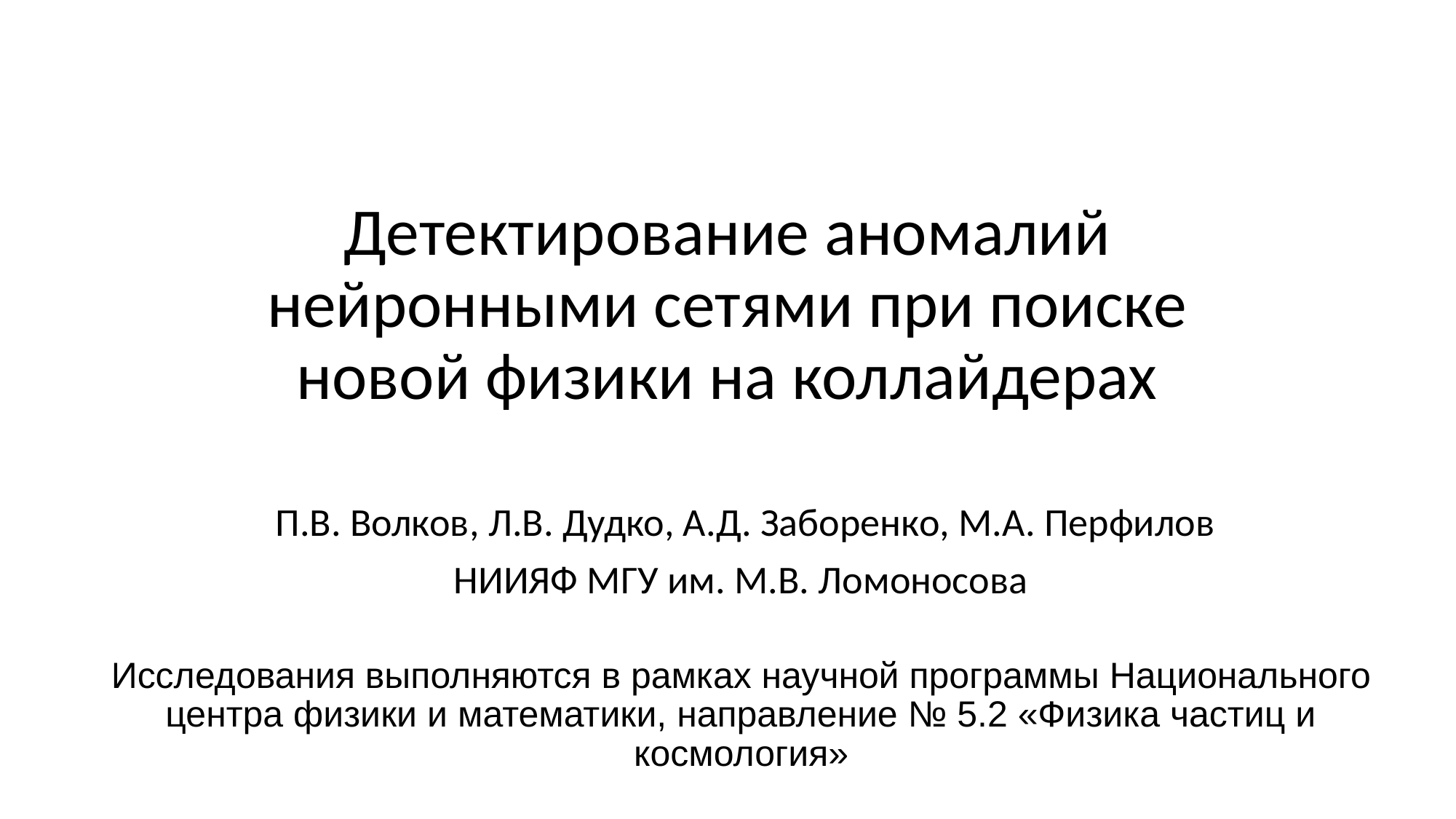

Детектирование аномалий нейронными сетями при поиске новой физики на коллайдерах
 П.В. Волков, Л.В. Дудко, А.Д. Заборенко, М.А. Перфилов
НИИЯФ МГУ им. М.В. Ломоносова

Исследования выполняются в рамках научной программы Национального центра физики и математики, направление № 5.2 «Физика частиц и космология»